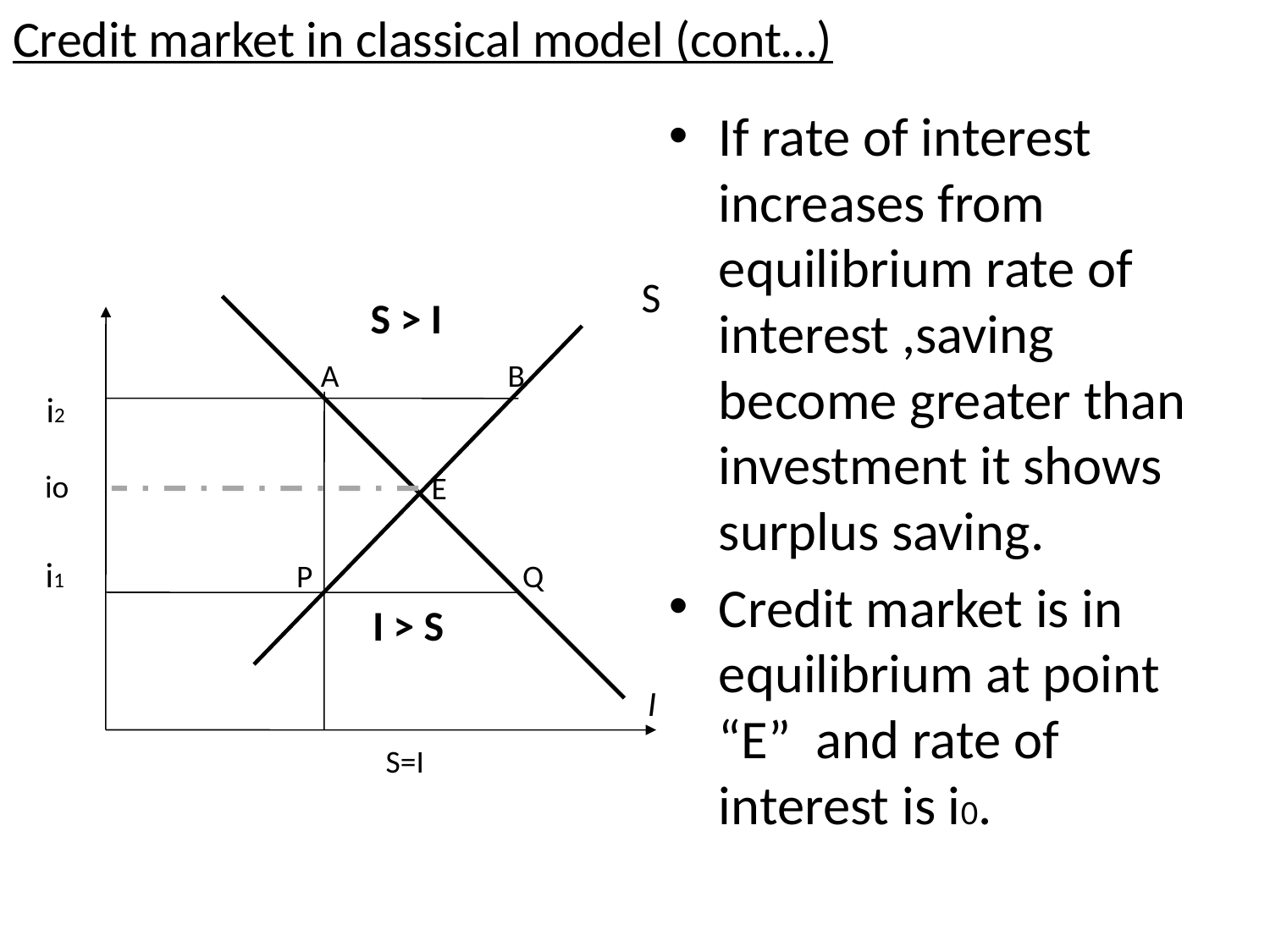

# Credit market in classical model (cont…)
If rate of interest increases from equilibrium rate of interest ,saving become greater than investment it shows surplus saving.
Credit market is in equilibrium at point “E”  and rate of interest is i0.

S
S > I

A
B
i2
io
E

i1
P
Q
I > S
I
S=I